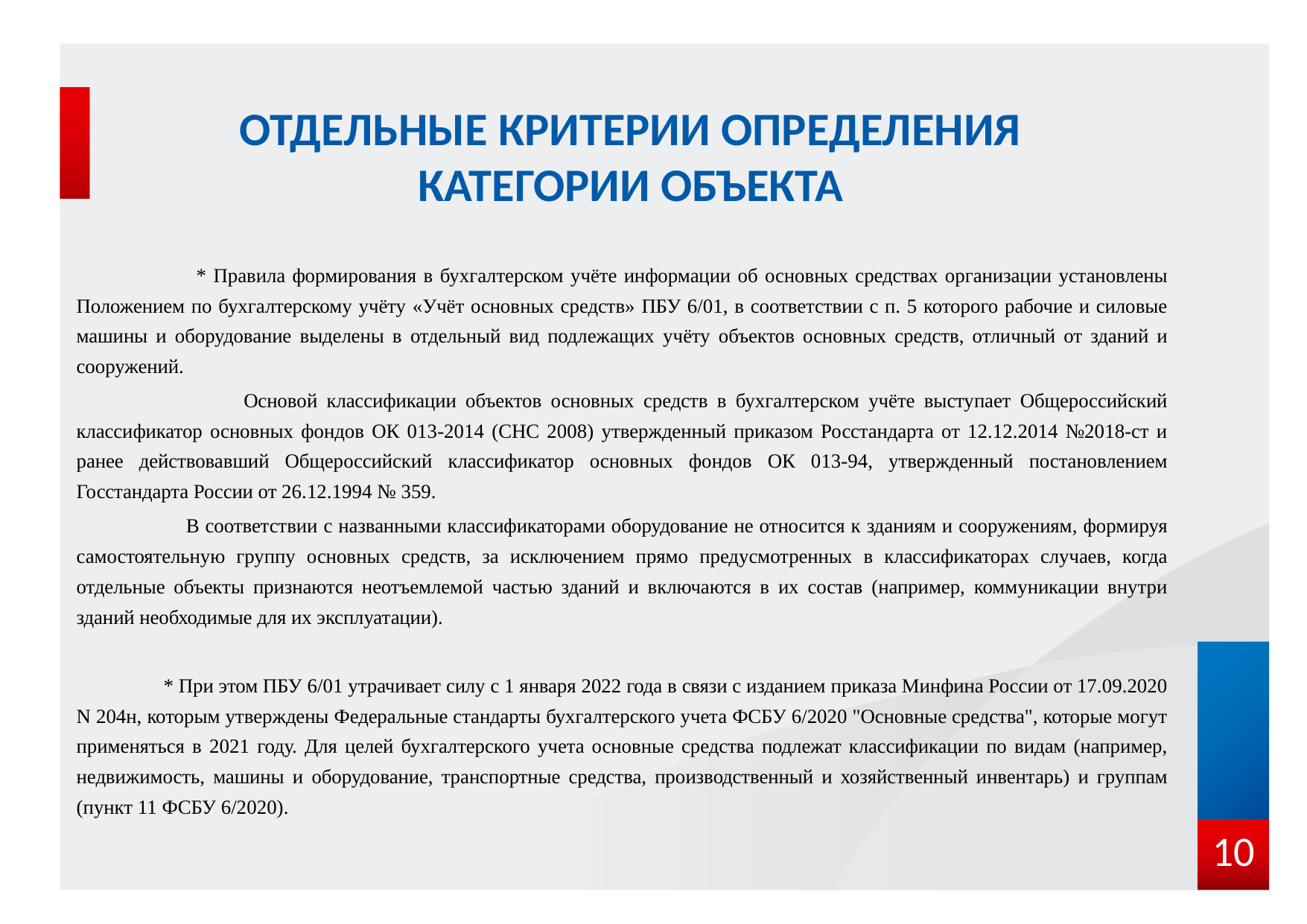

# Отдельные критерии определения категории объекта

                 * Правила формирования в бухгалтерском учёте информации об основных средствах организации установлены Положением по бухгалтерскому учёту «Учёт основных средств» ПБУ 6/01, в соответствии с п. 5 которого рабочие и силовые машины и оборудование выделены в отдельный вид подлежащих учёту объектов основных средств, отличный от зданий и сооружений.
                  Основой классификации объектов основных средств в бухгалтерском учёте выступает Общероссийский классификатор основных фондов ОК 013-2014 (СНС 2008) утвержденный приказом Росстандарта от 12.12.2014 №2018-ст и ранее действовавший Общероссийский классификатор основных фондов ОК 013-94, утвержденный постановлением Госстандарта России от 26.12.1994 № 359.
                  В соответствии с названными классификаторами оборудование не относится к зданиям и сооружениям, формируя самостоятельную группу основных средств, за исключением прямо предусмотренных в классификаторах случаев, когда отдельные объекты признаются неотъемлемой частью зданий и включаются в их состав (например, коммуникации внутри зданий необходимые для их эксплуатации).

                 * При этом ПБУ 6/01 утрачивает силу с 1 января 2022 года в связи с изданием приказа Минфина России от 17.09.2020 N 204н, которым утверждены Федеральные стандарты бухгалтерского учета ФСБУ 6/2020 "Основные средства", которые могут применяться в 2021 году. Для целей бухгалтерского учета основные средства подлежат классификации по видам (например, недвижимость, машины и оборудование, транспортные средства, производственный и хозяйственный инвентарь) и группам (пункт 11 ФСБУ 6/2020).

10